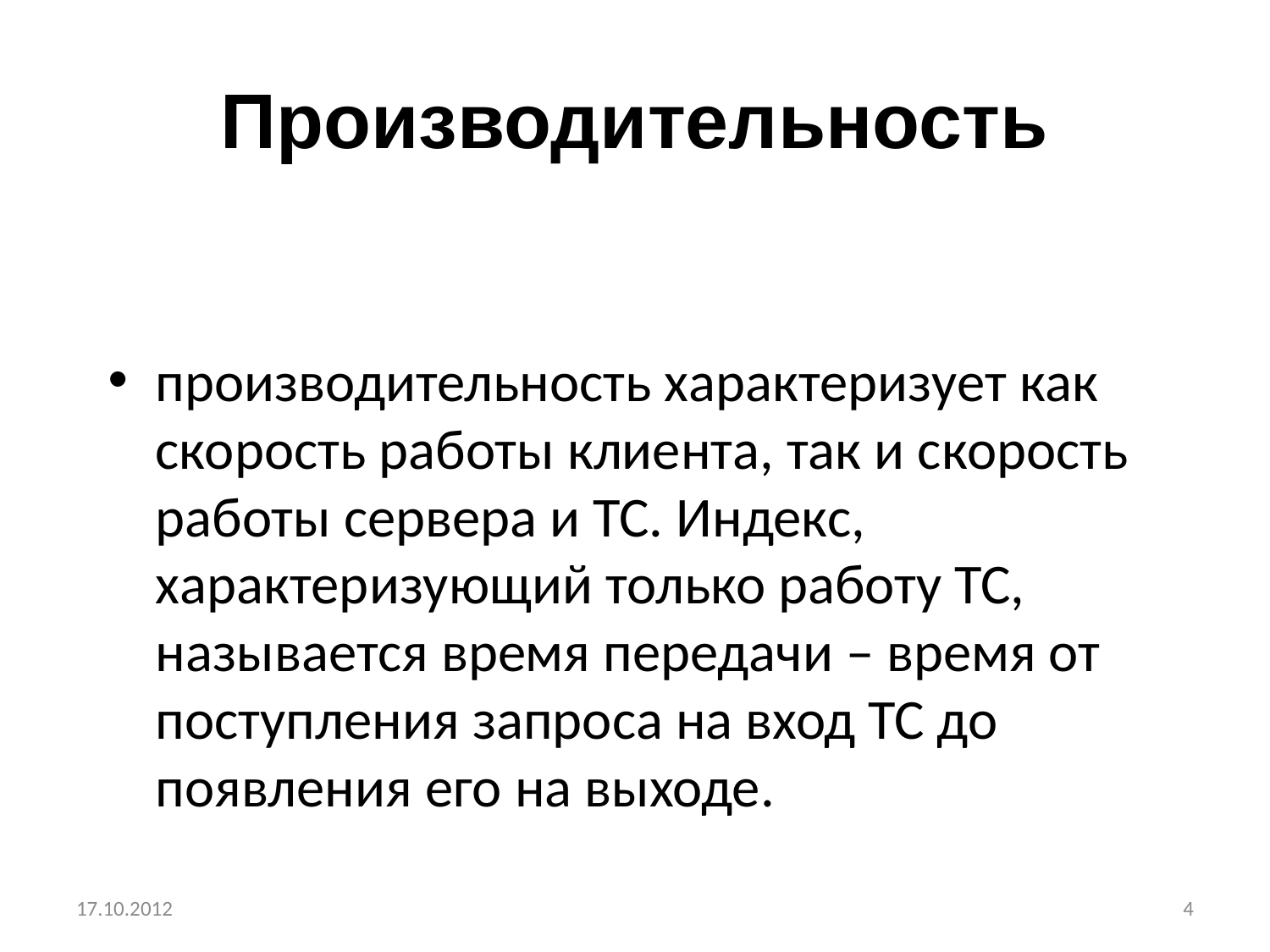

# Производительность
производительность характеризует как скорость работы клиента, так и скорость работы сервера и ТС. Индекс, характеризующий только работу ТС, называется время передачи – время от поступления запроса на вход ТС до появления его на выходе.

17.10.2012
4